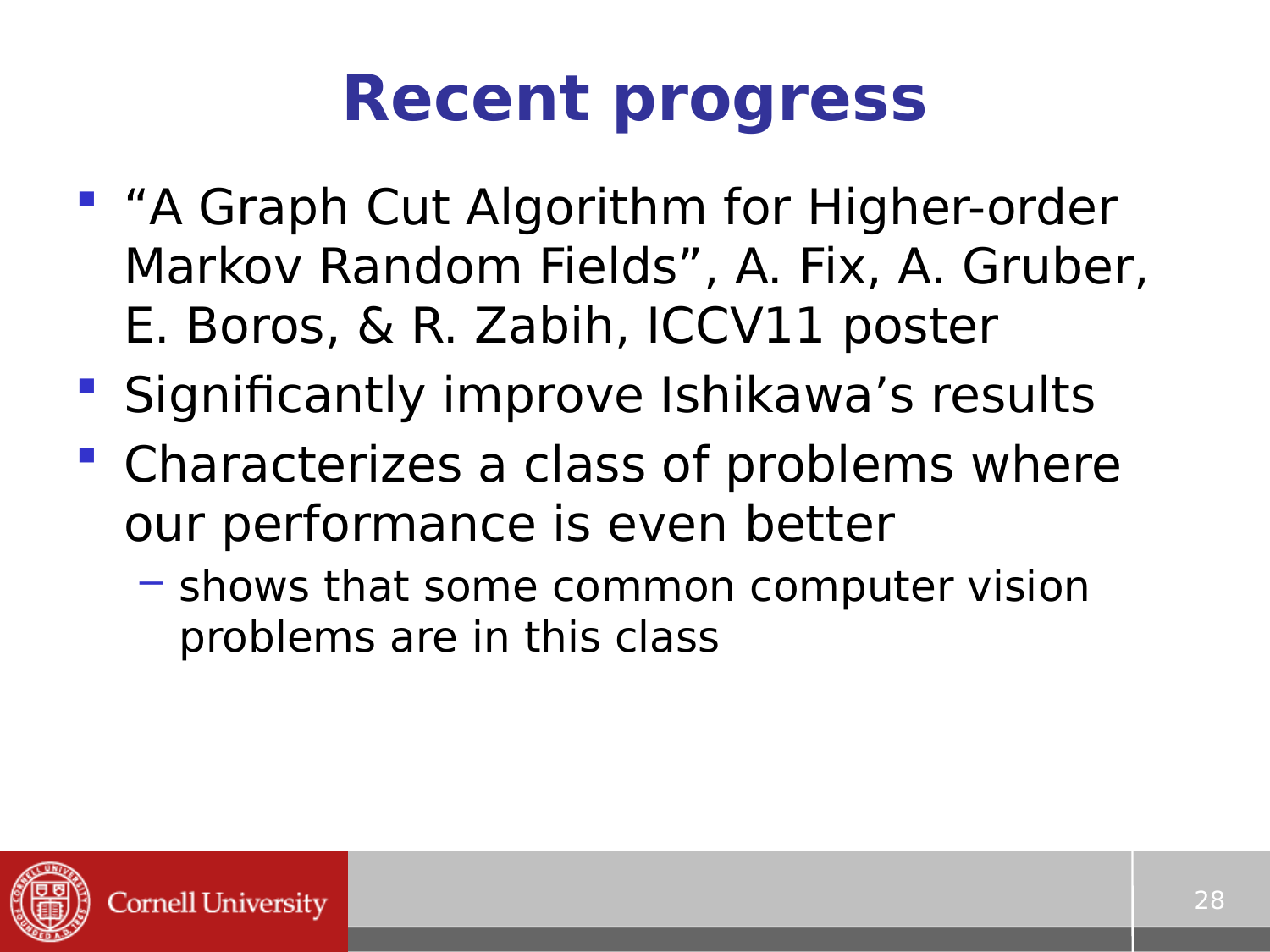

# Recent progress
“A Graph Cut Algorithm for Higher-order Markov Random Fields”, A. Fix, A. Gruber, E. Boros, & R. Zabih, ICCV11 poster
Significantly improve Ishikawa’s results
Characterizes a class of problems where our performance is even better
shows that some common computer vision problems are in this class
28